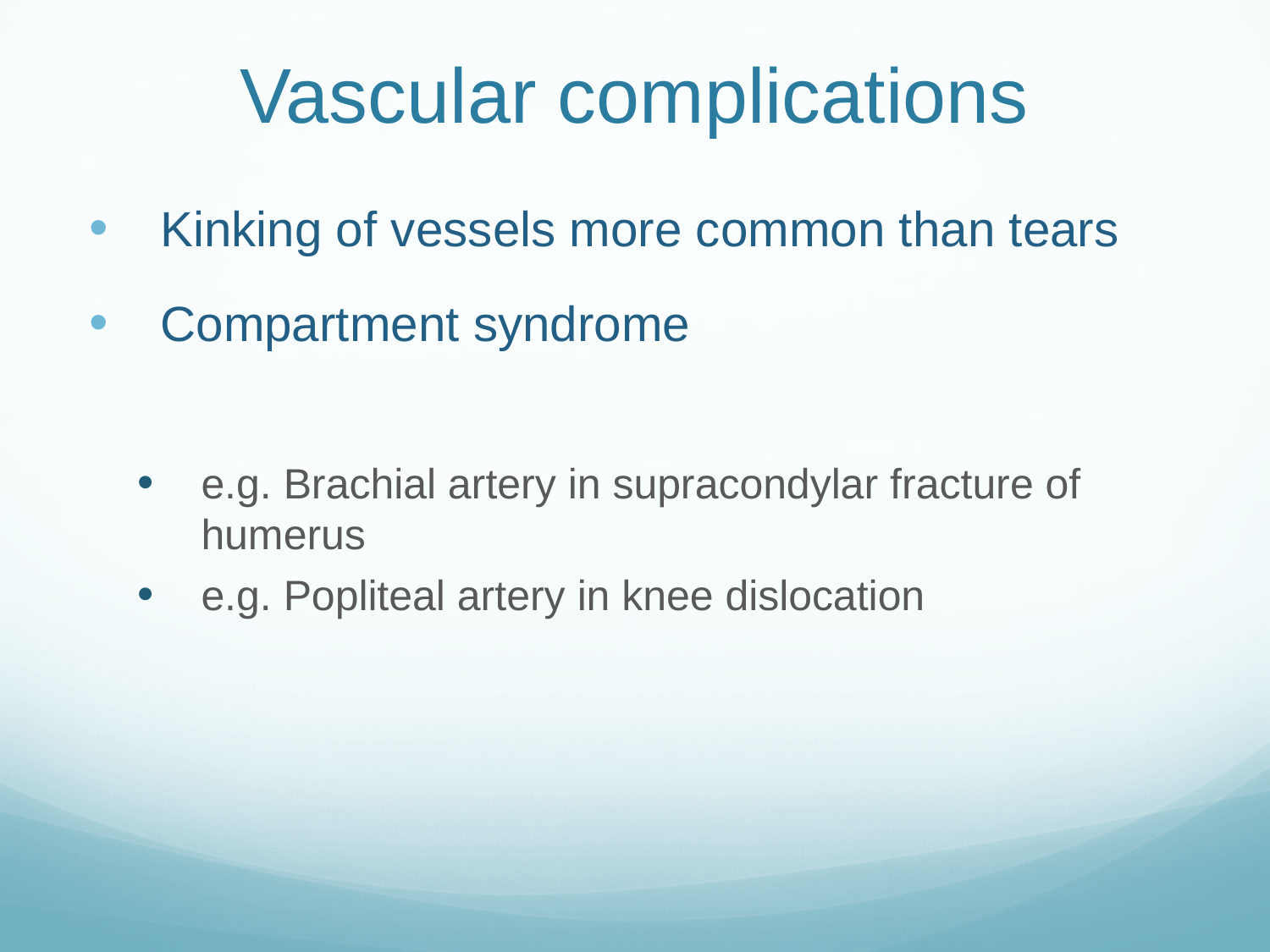

# Vascular complications
Kinking of vessels more common than tears
Compartment syndrome

e.g. Brachial artery in supracondylar fracture of humerus
e.g. Popliteal artery in knee dislocation